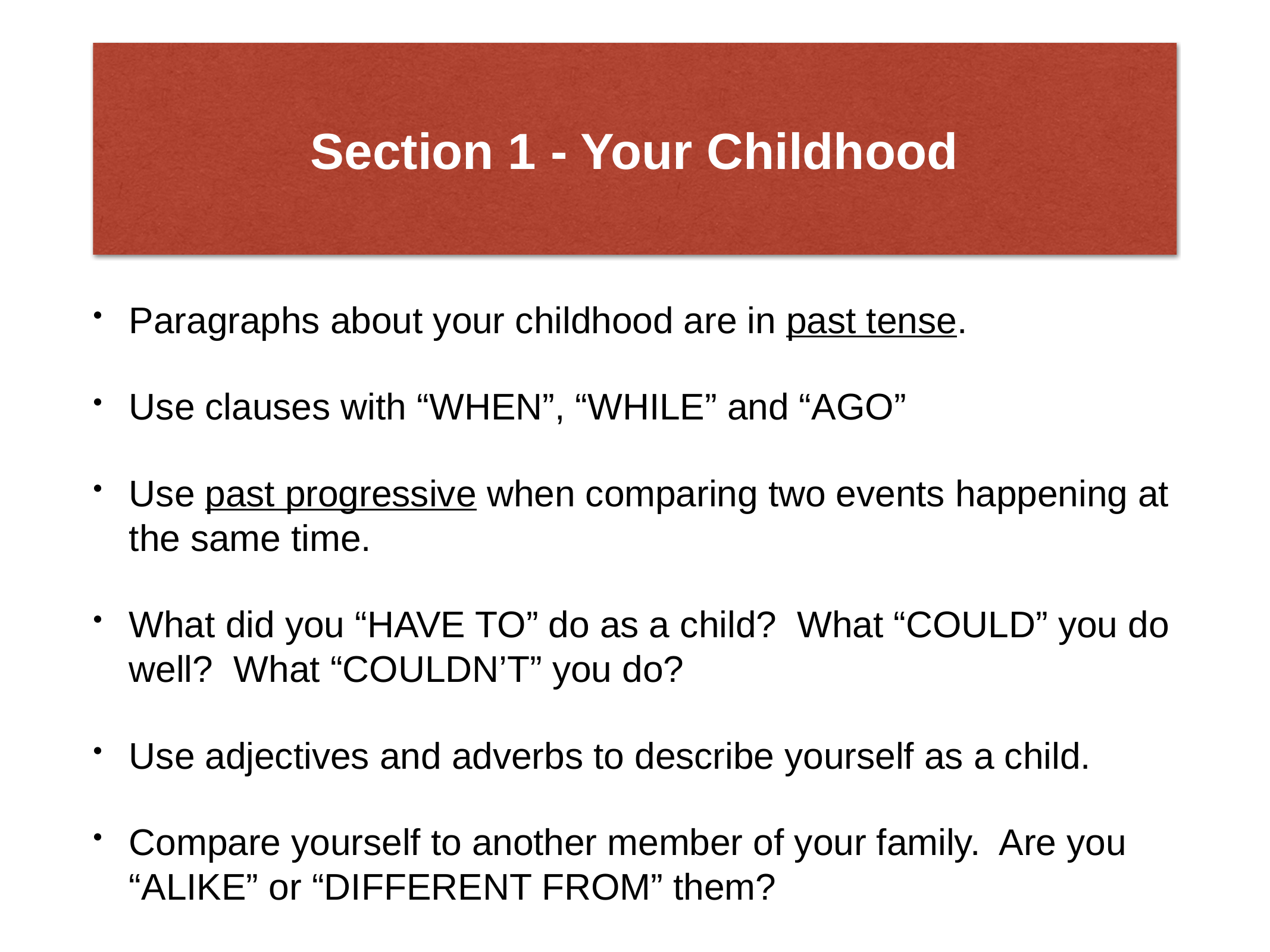

# Section 1 - Your Childhood
Paragraphs about your childhood are in past tense.
Use clauses with “WHEN”, “WHILE” and “AGO”
Use past progressive when comparing two events happening at the same time.
What did you “HAVE TO” do as a child?  What “COULD” you do well?  What “COULDN’T” you do?
Use adjectives and adverbs to describe yourself as a child.
Compare yourself to another member of your family.  Are you “ALIKE” or “DIFFERENT FROM” them?